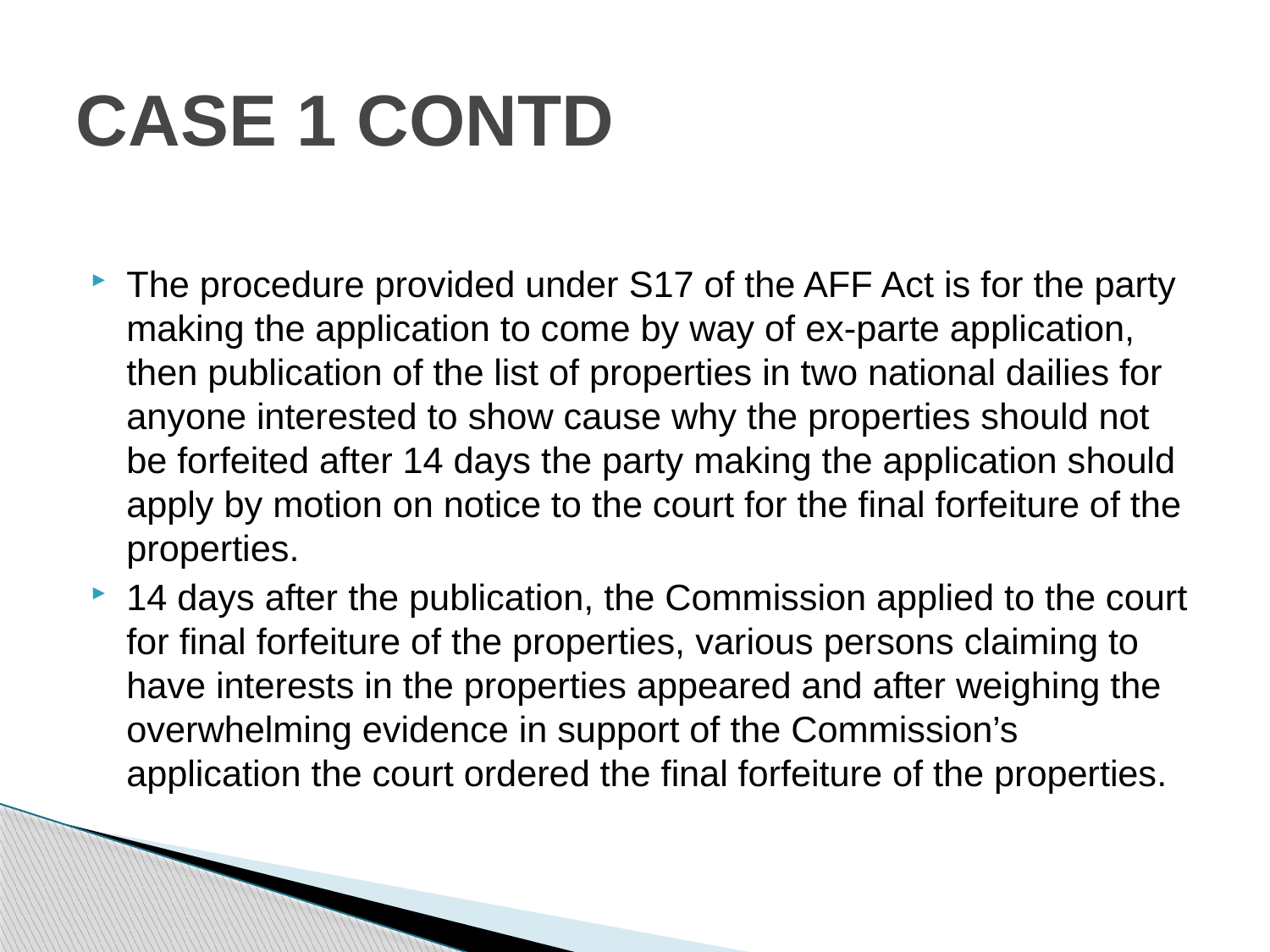

# CASE 1 CONTD

The procedure provided under S17 of the AFF Act is for the party making the application to come by way of ex-parte application, then publication of the list of properties in two national dailies for anyone interested to show cause why the properties should not be forfeited after 14 days the party making the application should apply by motion on notice to the court for the final forfeiture of the properties.
14 days after the publication, the Commission applied to the court for final forfeiture of the properties, various persons claiming to have interests in the properties appeared and after weighing the overwhelming evidence in support of the Commission’s application the court ordered the final forfeiture of the properties.